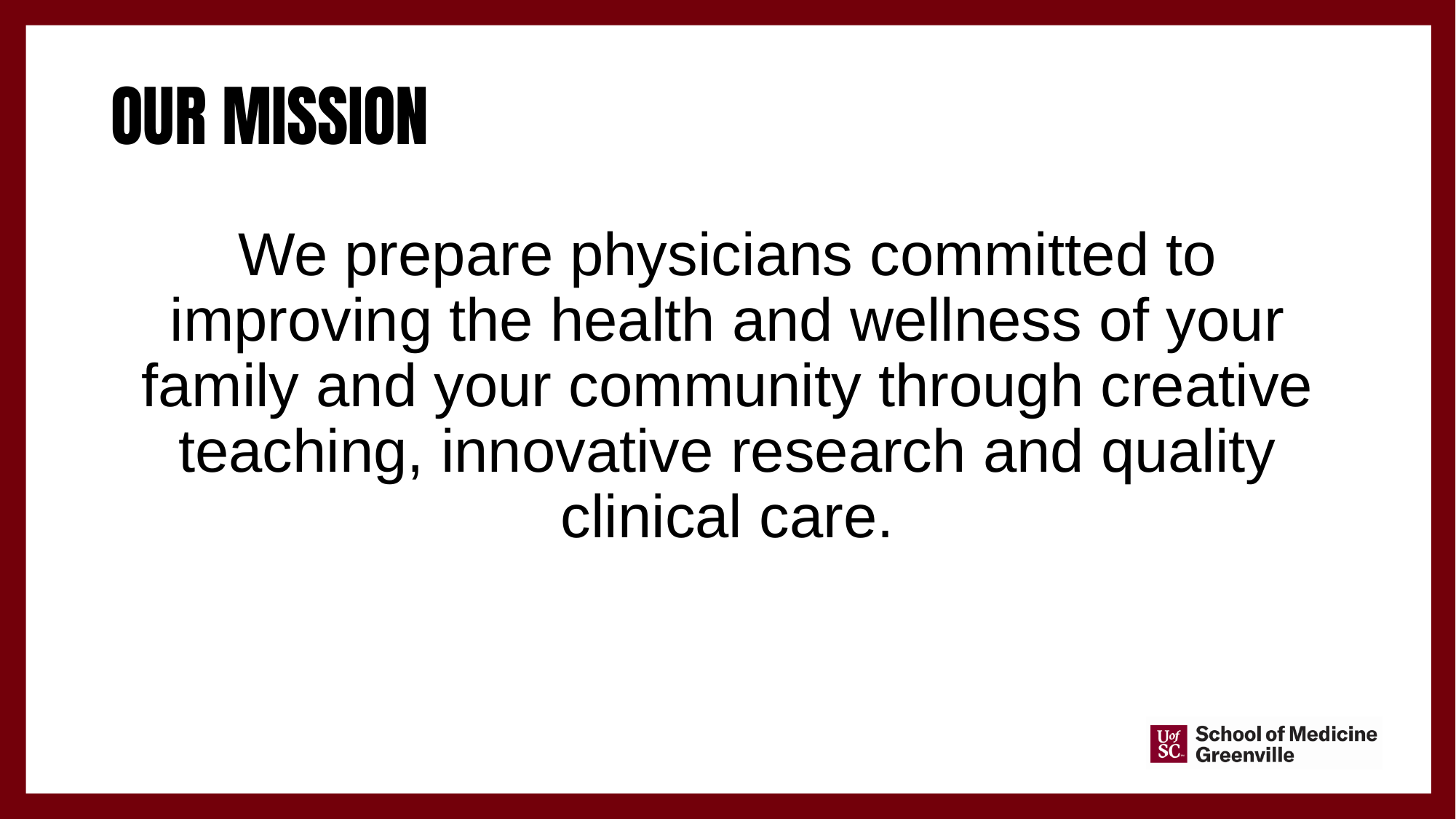

# Our mission
We prepare physicians committed to improving the health and wellness of your family and your community through creative teaching, innovative research and quality clinical care.